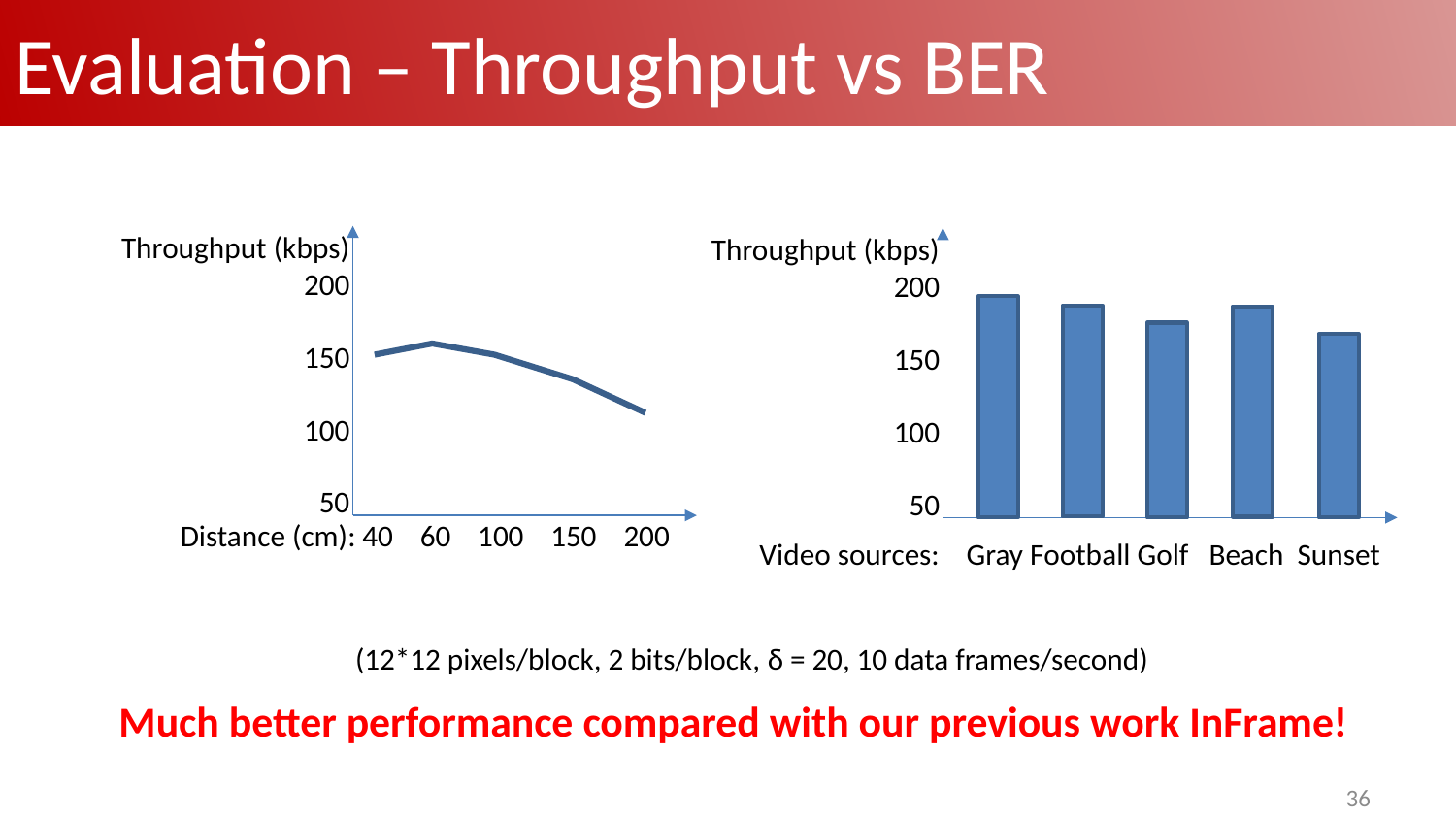

# Evaluation – Throughput vs BER
Throughput (kbps)
200

150

100

50
Throughput (kbps)
200

150

100

50

Distance (cm): 40    60    100    150    200
Video sources:    Gray Football Golf   Beach  Sunset
(12*12 pixels/block, 2 bits/block, δ = 20, 10 data frames/second)
Much better performance compared with our previous work InFrame!
36